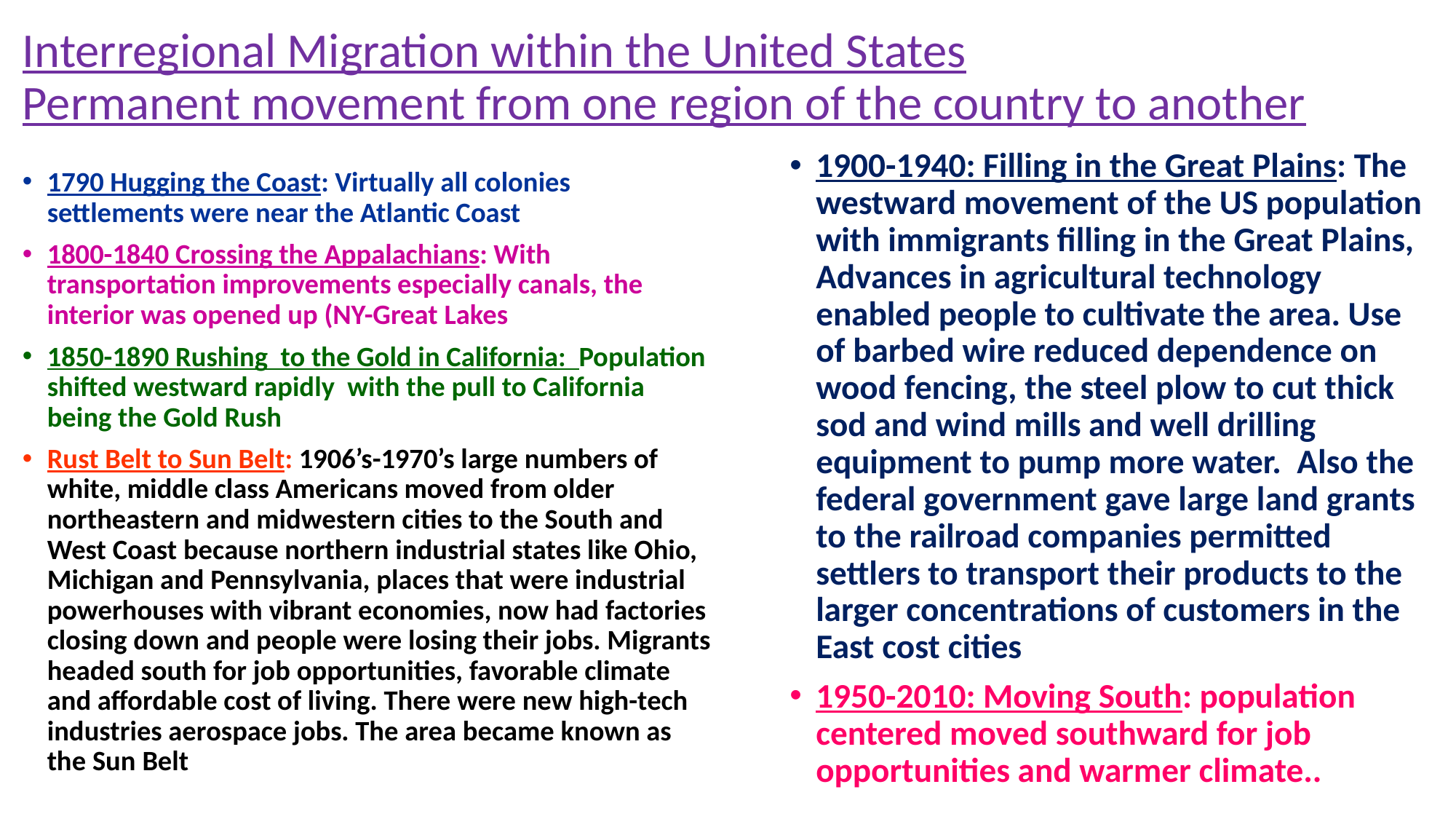

# Interregional Migration within the United States Permanent movement from one region of the country to another
1900-1940: Filling in the Great Plains: The westward movement of the US population with immigrants filling in the Great Plains, Advances in agricultural technology enabled people to cultivate the area. Use of barbed wire reduced dependence on wood fencing, the steel plow to cut thick sod and wind mills and well drilling equipment to pump more water.  Also the federal government gave large land grants to the railroad companies permitted settlers to transport their products to the larger concentrations of customers in the East cost cities
1950-2010: Moving South: population centered moved southward for job opportunities and warmer climate..

1790 Hugging the Coast: Virtually all colonies settlements were near the Atlantic Coast
1800-1840 Crossing the Appalachians: With transportation improvements especially canals, the interior was opened up (NY-Great Lakes
1850-1890 Rushing  to the Gold in California:  Population shifted westward rapidly  with the pull to California being the Gold Rush
Rust Belt to Sun Belt: 1906’s-1970’s large numbers of white, middle class Americans moved from older northeastern and midwestern cities to the South and West Coast because northern industrial states like Ohio, Michigan and Pennsylvania, places that were industrial powerhouses with vibrant economies, now had factories closing down and people were losing their jobs. Migrants headed south for job opportunities, favorable climate and affordable cost of living. There were new high-tech industries aerospace jobs. The area became known as the Sun Belt